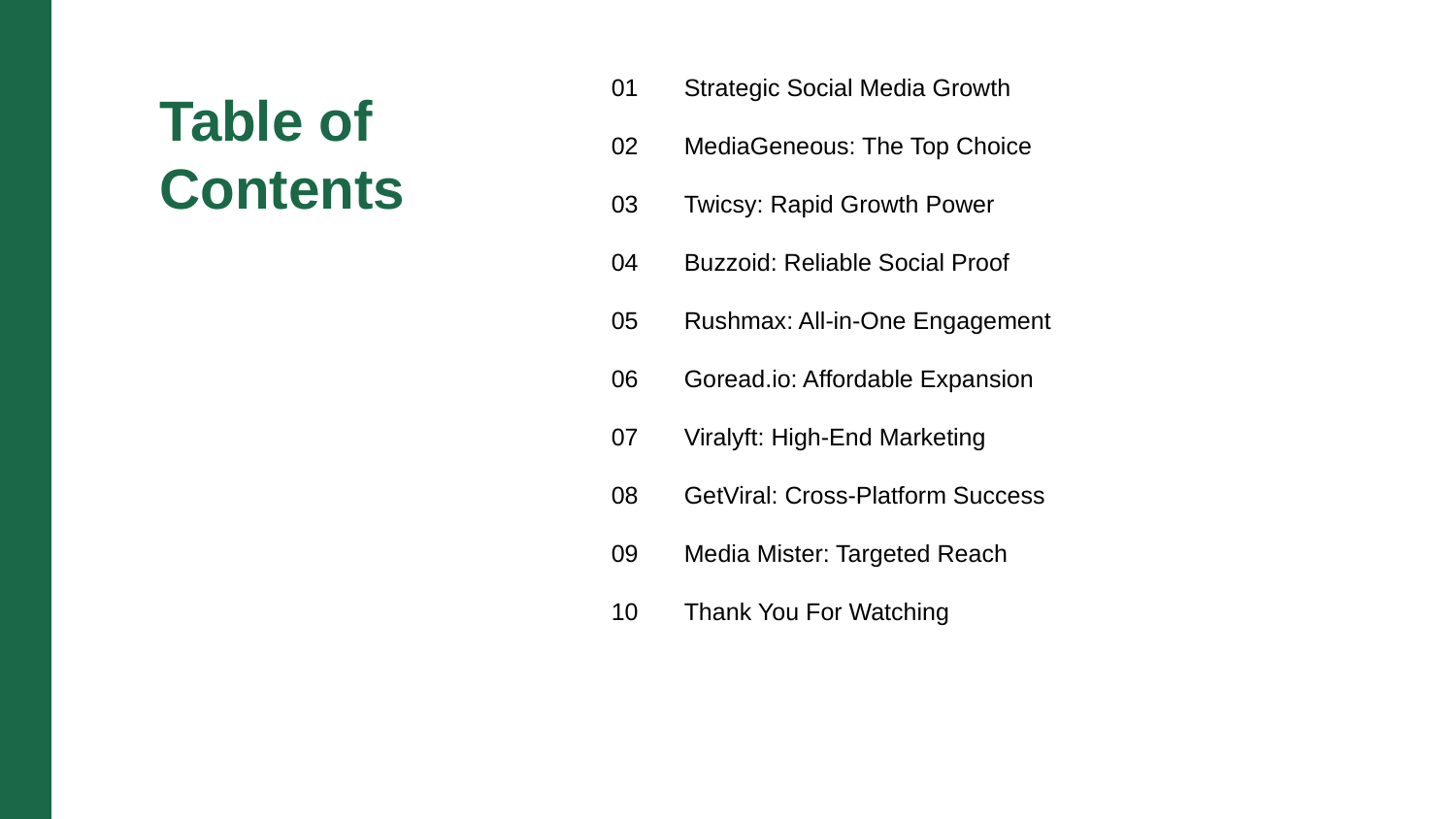

01
Strategic Social Media Growth
Table of Contents
02
MediaGeneous: The Top Choice
03
Twicsy: Rapid Growth Power
04
Buzzoid: Reliable Social Proof
05
Rushmax: All-in-One Engagement
06
Goread.io: Affordable Expansion
07
Viralyft: High-End Marketing
08
GetViral: Cross-Platform Success
09
Media Mister: Targeted Reach
10
Thank You For Watching